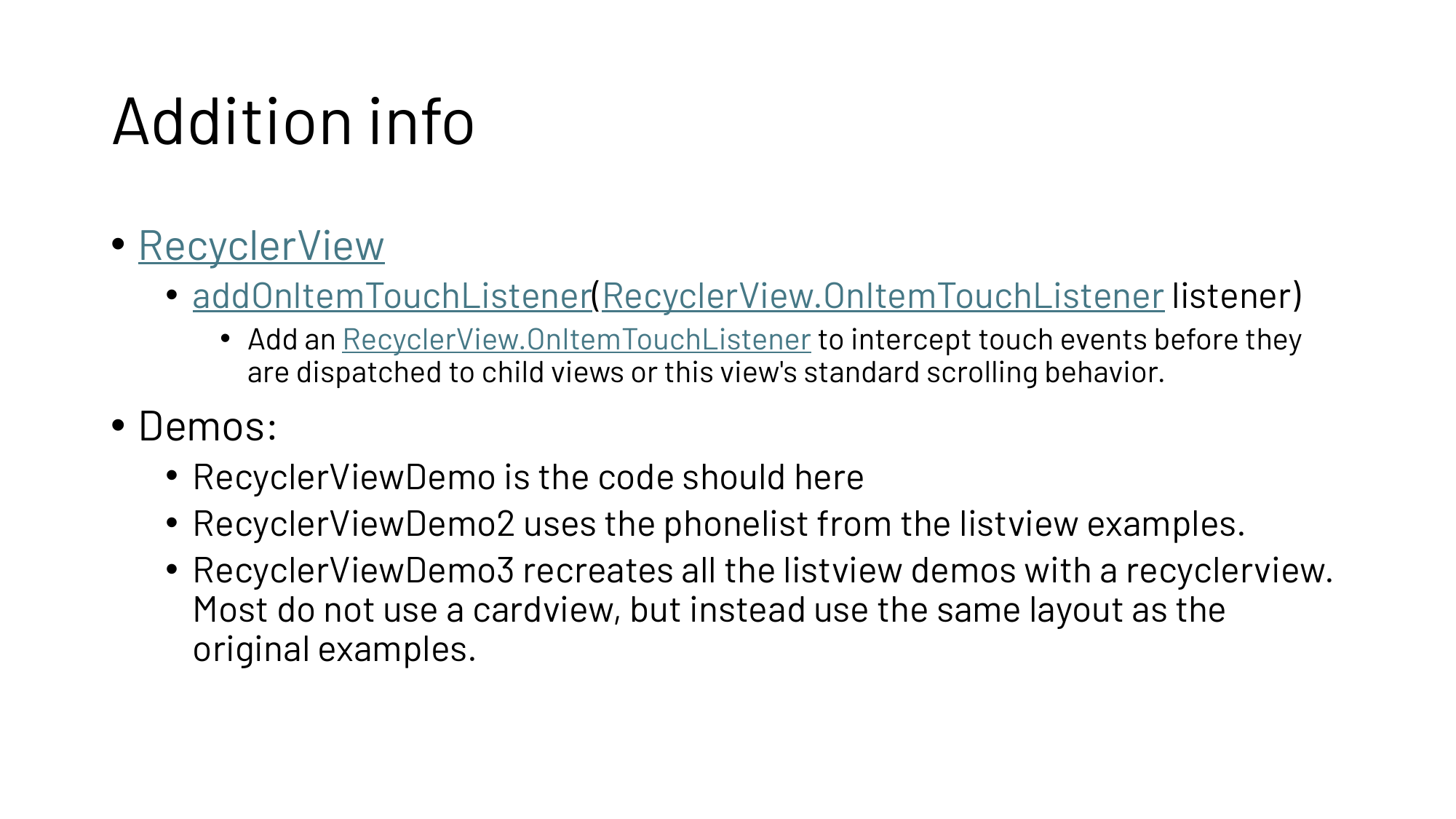

# Addition info
RecyclerView
addOnItemTouchListener(RecyclerView.OnItemTouchListener listener)
Add an RecyclerView.OnItemTouchListener to intercept touch events before they are dispatched to child views or this view's standard scrolling behavior.
Demos:
RecyclerViewDemo is the code should here
RecyclerViewDemo2 uses the phonelist from the listview examples.
RecyclerViewDemo3 recreates all the listview demos with a recyclerview.  Most do not use a cardview, but instead use the same layout as the original examples.